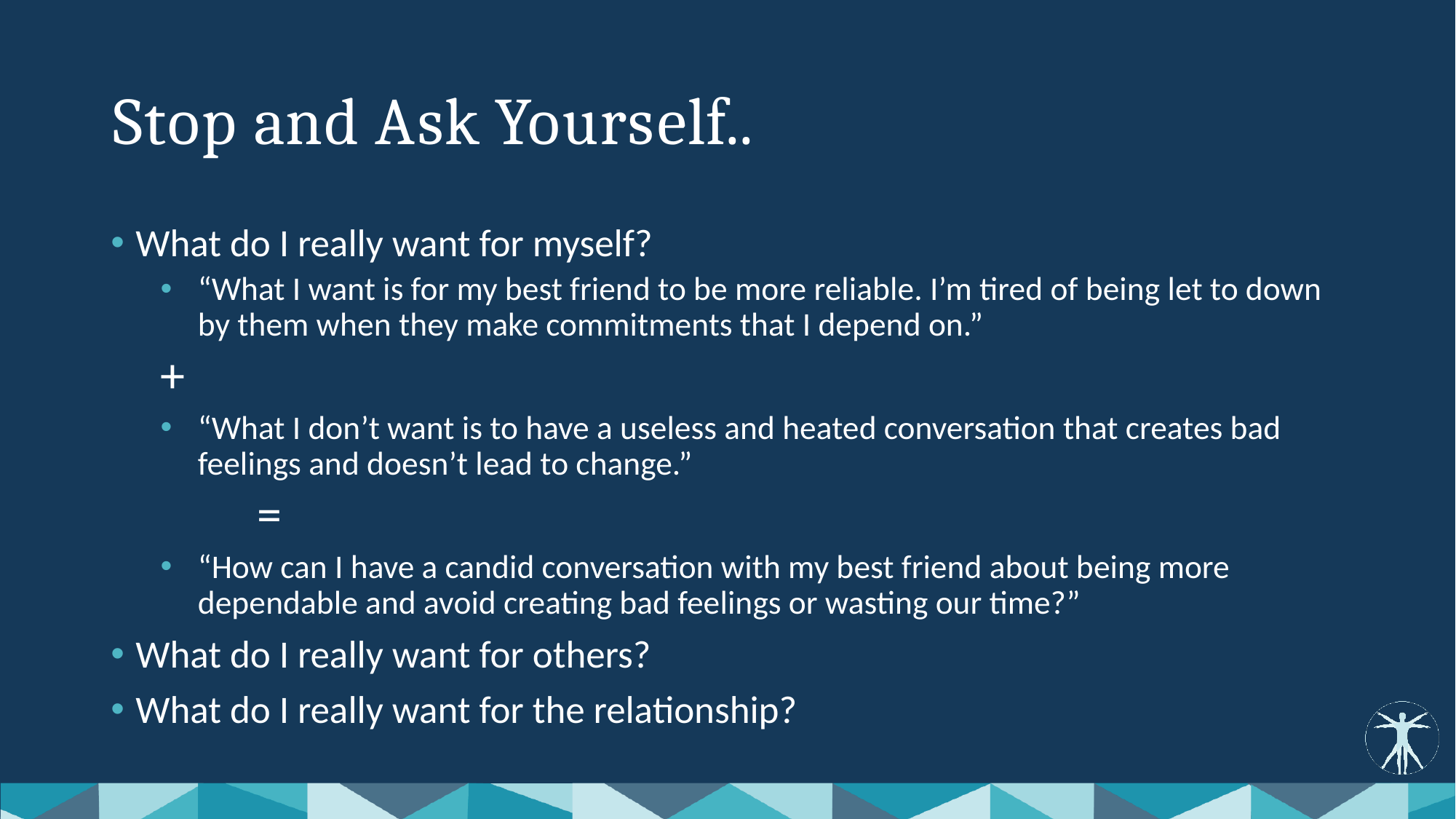

# Stop and Ask Yourself..
What do I really want for myself?
“What I want is for my best friend to be more reliable. I’m tired of being let to down by them when they make commitments that I depend on.”
						+
“What I don’t want is to have a useless and heated conversation that creates bad feelings and doesn’t lead to change.”
					             =
“How can I have a candid conversation with my best friend about being more dependable and avoid creating bad feelings or wasting our time?”
What do I really want for others?
What do I really want for the relationship?